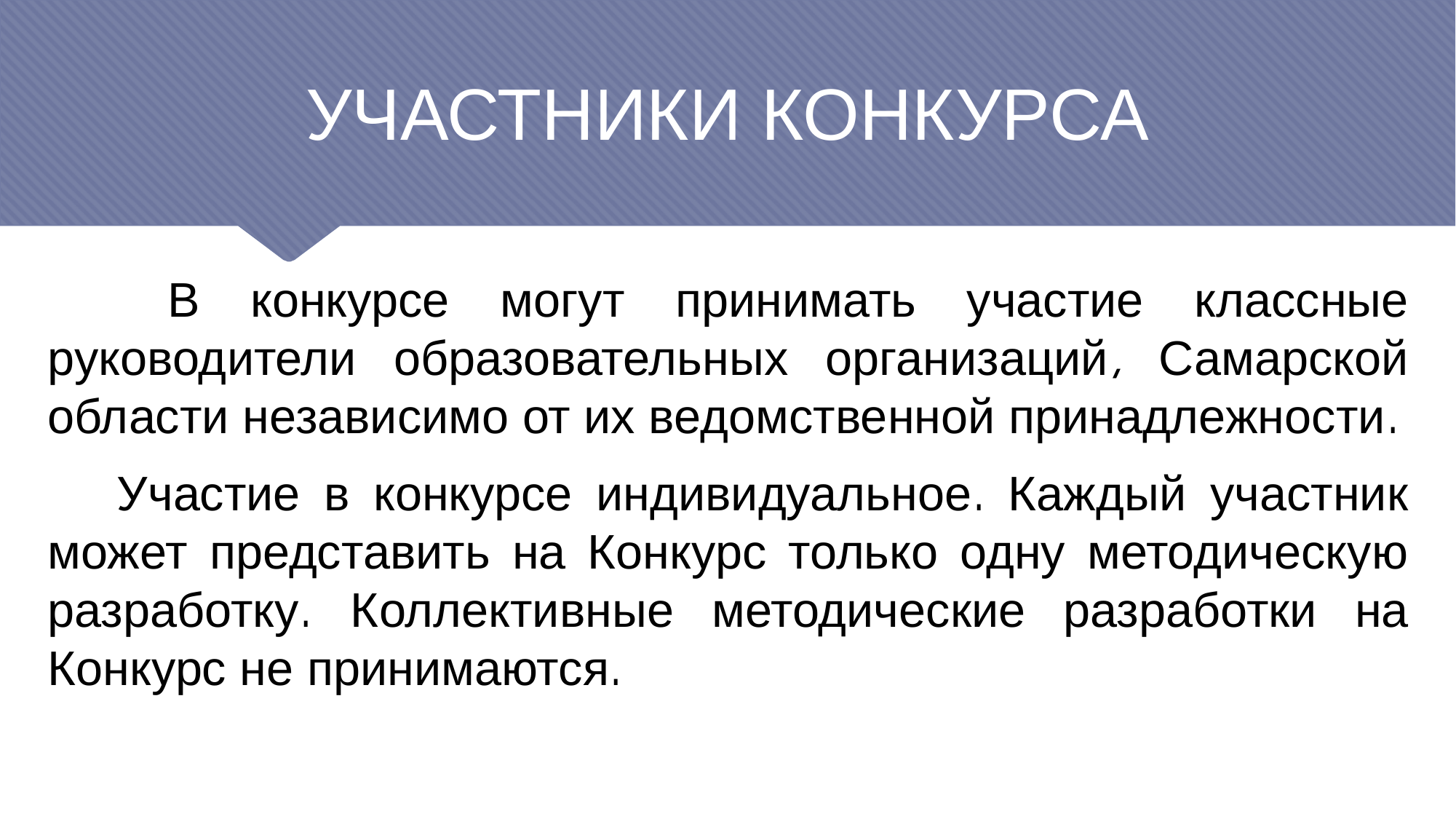

# УЧАСТНИКИ КОНКУРСА
 В конкурсе могут принимать участие классные руководители образовательных организаций, Самарской области независимо от их ведомственной принадлежности.
Участие в конкурсе индивидуальное. Каждый участник может представить на Конкурс только одну методическую разработку. Коллективные методические разработки на Конкурс не принимаются.